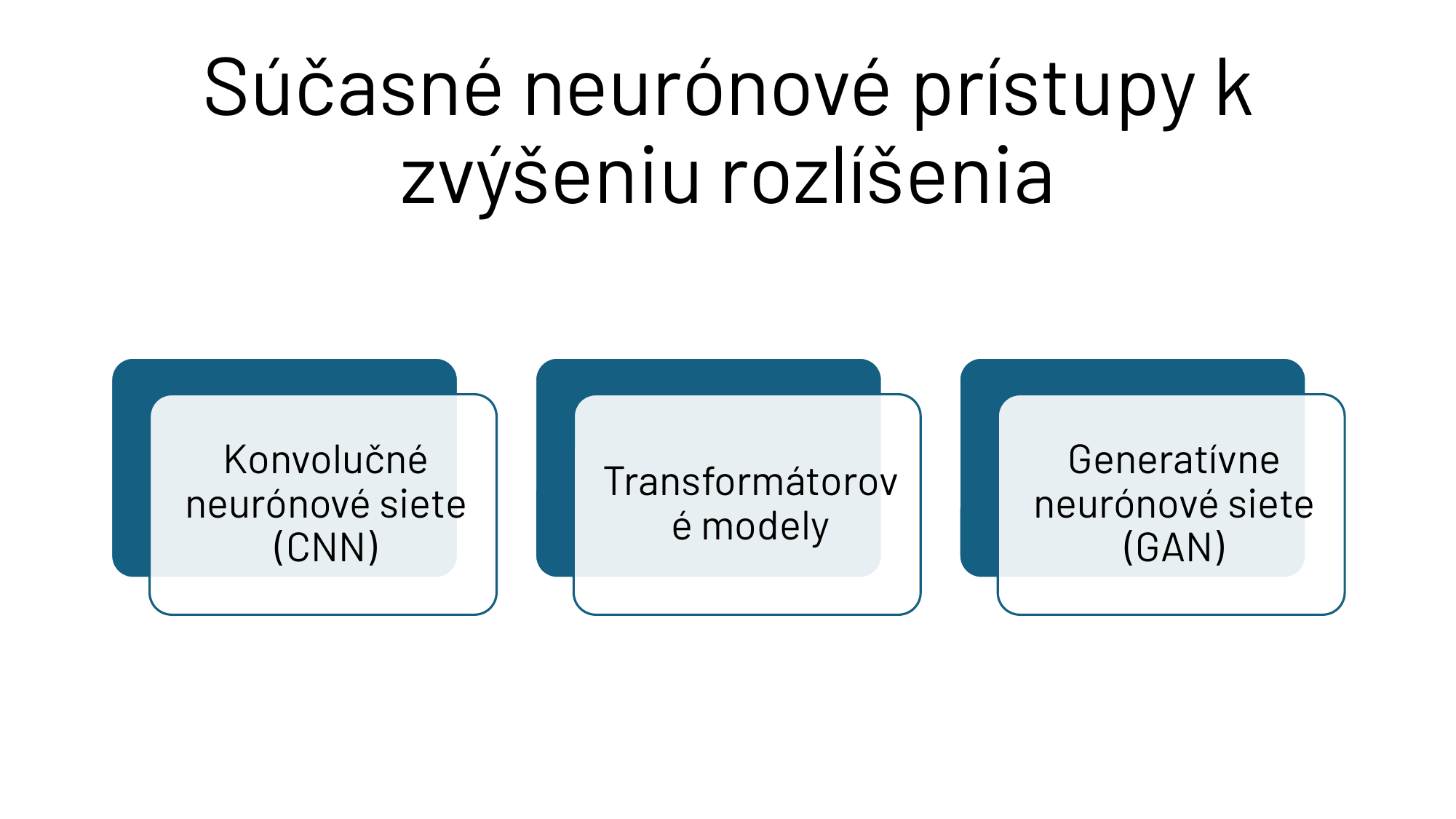

# Súčasné neurónové prístupy k zvýšeniu rozlíšenia
Konvolučné neurónové siete (CNN)
Transformátorové modely
Generatívne neurónové siete (GAN)